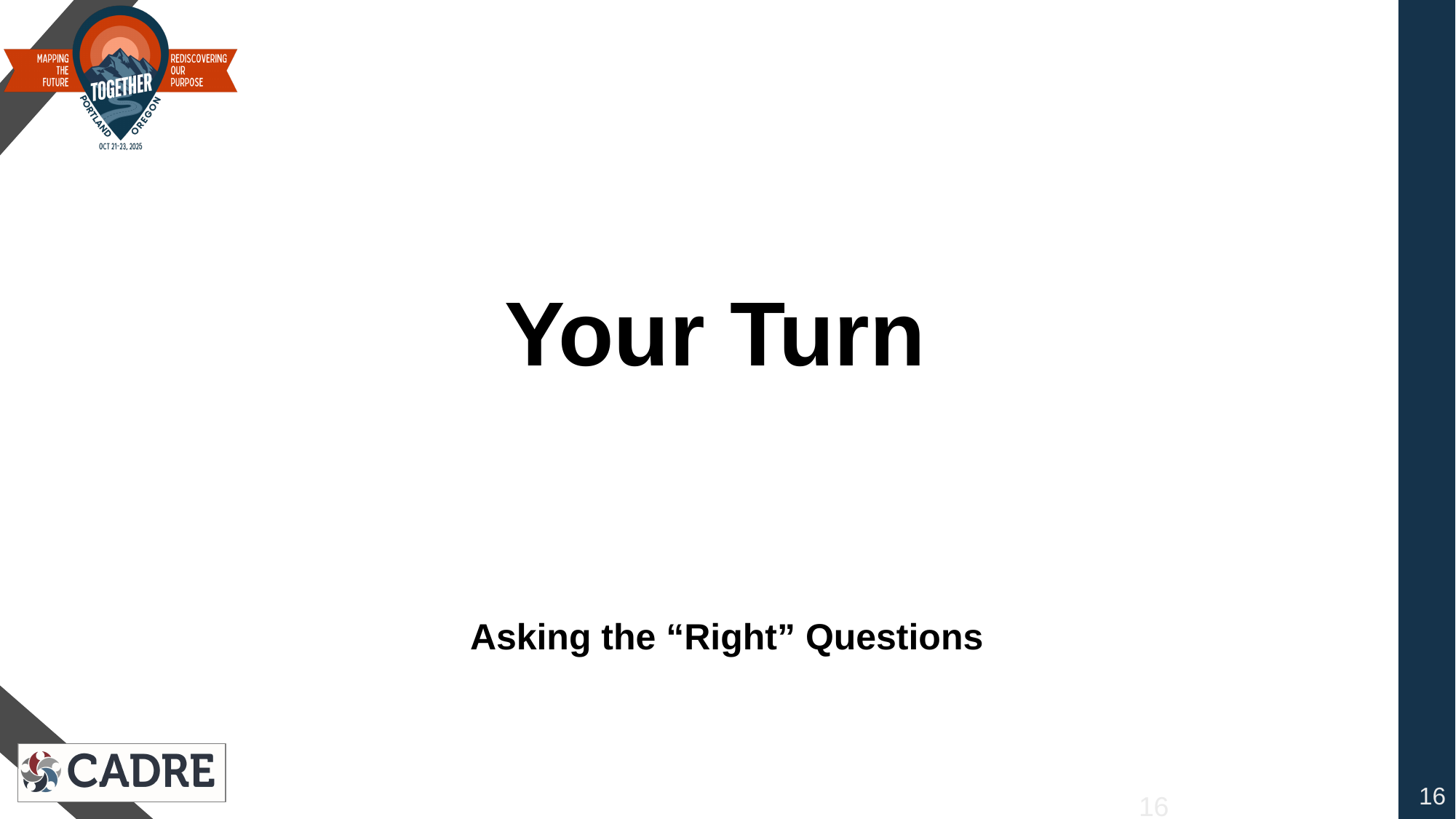

# Your Turn
Asking the “Right” Questions